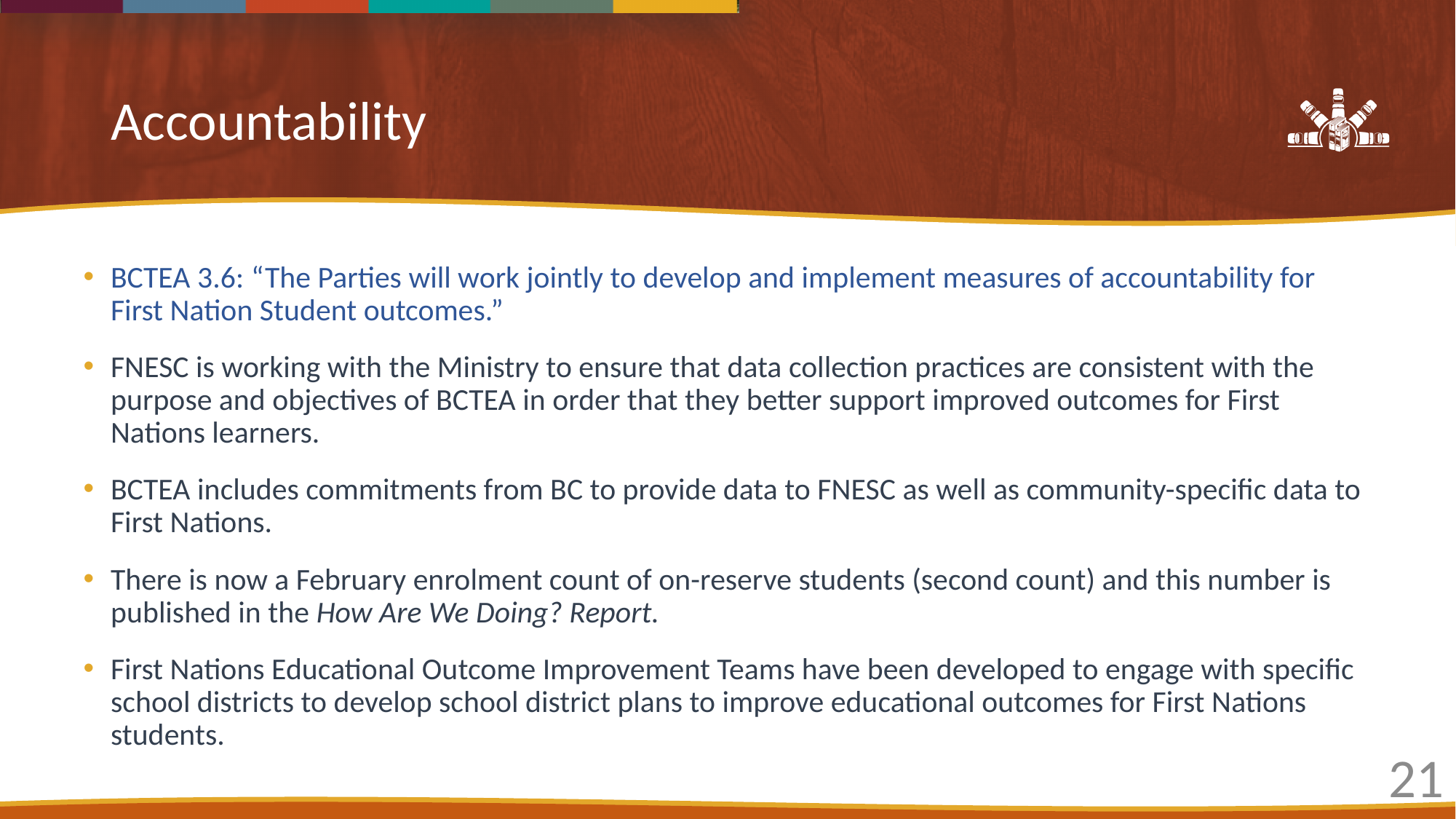

# Accountability
BCTEA 3.6: “The Parties will work jointly to develop and implement measures of accountability for First Nation Student outcomes.”
FNESC is working with the Ministry to ensure that data collection practices are consistent with the purpose and objectives of BCTEA in order that they better support improved outcomes for First Nations learners.
BCTEA includes commitments from BC to provide data to FNESC as well as community-specific data to First Nations.
There is now a February enrolment count of on-reserve students (second count) and this number is published in the How Are We Doing? Report.
First Nations Educational Outcome Improvement Teams have been developed to engage with specific school districts to develop school district plans to improve educational outcomes for First Nations students.
21